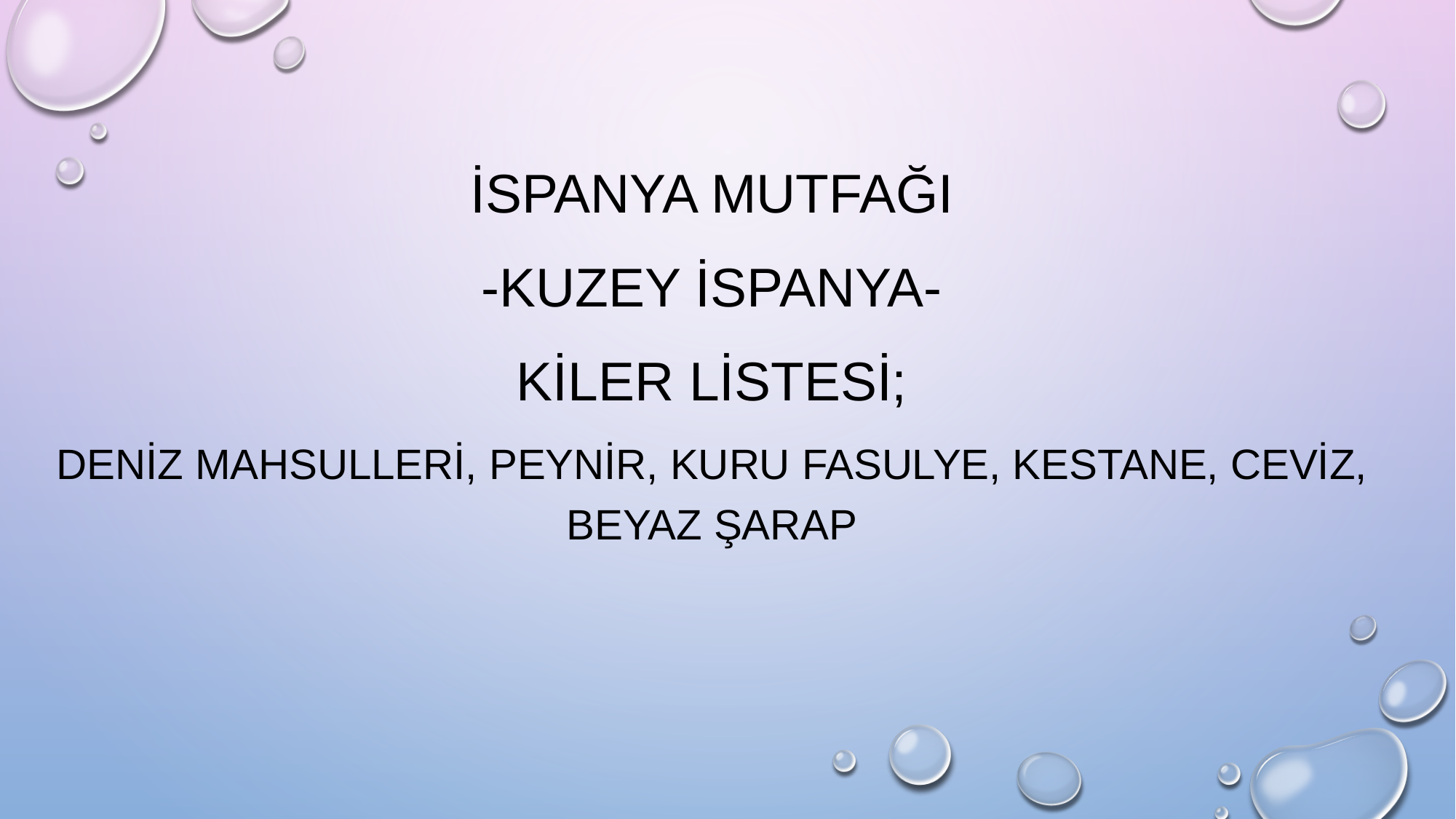

İspanya mutfağı
-kuzey ispanya-
Kiler listesi;
Deniz mahsulleri, peynir, kuru fasulye, kestane, ceviz, beyaz şarap